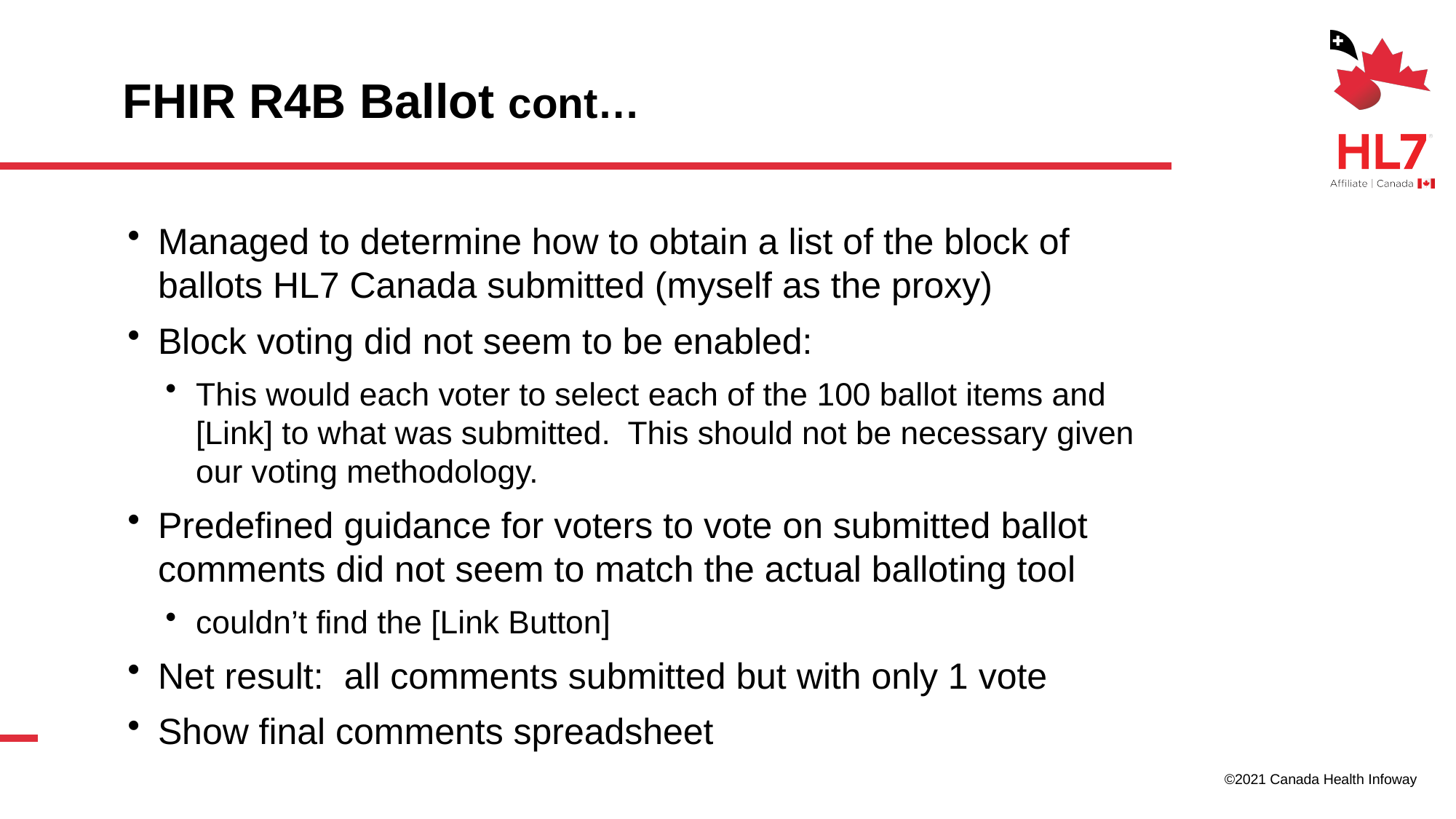

# FHIR R4B Ballot cont…
Managed to determine how to obtain a list of the block of ballots HL7 Canada submitted (myself as the proxy)
Block voting did not seem to be enabled:
This would each voter to select each of the 100 ballot items and [Link] to what was submitted.  This should not be necessary given our voting methodology.
Predefined guidance for voters to vote on submitted ballot comments did not seem to match the actual balloting tool
couldn’t find the [Link Button]
Net result:  all comments submitted but with only 1 vote
Show final comments spreadsheet